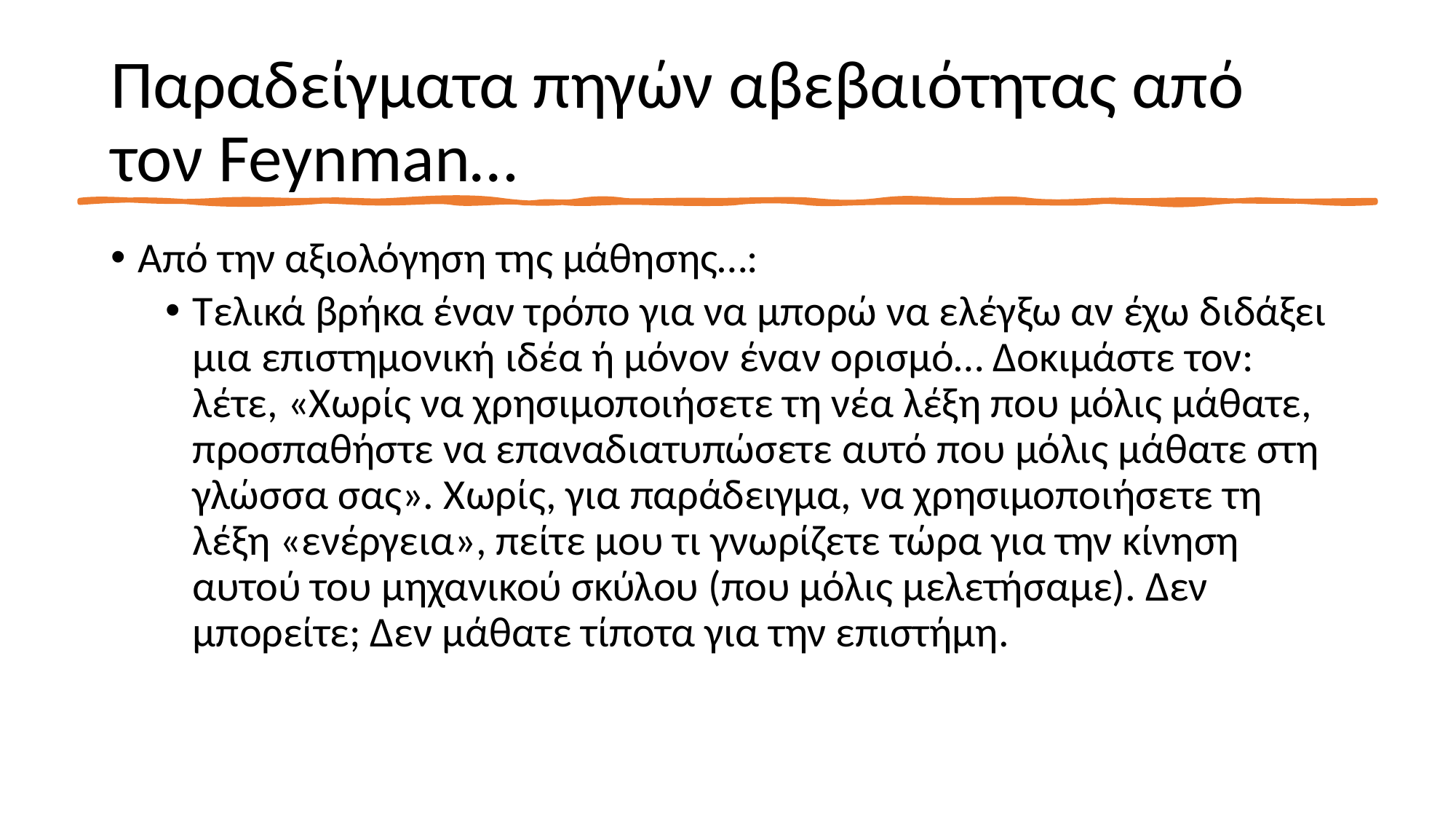

# Παραδείγματα πηγών αβεβαιότητας από τον Feynman…

Από την αξιολόγηση της μάθησης…:
Τελικά βρήκα έναν τρόπο για να μπορώ να ελέγξω αν έχω διδάξει μια επιστημονική ιδέα ή μόνον έναν ορισμό… Δοκιμάστε τον: λέτε, «Χωρίς να χρησιμοποιήσετε τη νέα λέξη που μόλις μάθατε, προσπαθήστε να επαναδιατυπώσετε αυτό που μόλις μάθατε στη γλώσσα σας». Χωρίς, για παράδειγμα, να χρησιμοποιήσετε τη λέξη «ενέργεια», πείτε μου τι γνωρίζετε τώρα για την κίνηση αυτού του μηχανικού σκύλου (που μόλις μελετήσαμε). Δεν μπορείτε; Δεν μάθατε τίποτα για την επιστήμη.